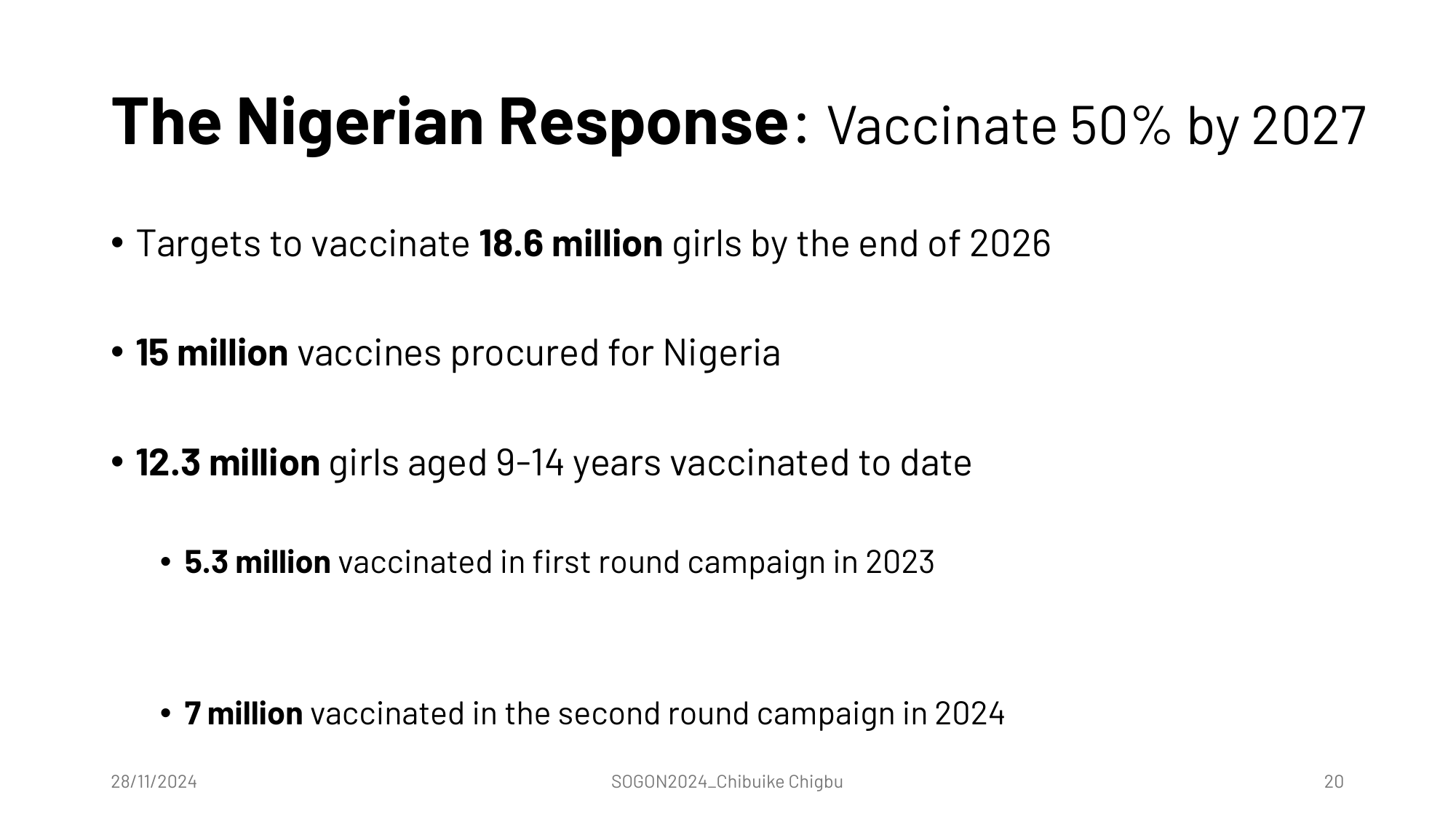

# The Nigerian Response: Vaccinate 50% by 2027
Targets to vaccinate 18.6 million girls by the end of 2026

15 million vaccines procured for Nigeria

12.3 million girls aged 9-14 years vaccinated to date

5.3 million vaccinated in first round campaign in 2023

7 million vaccinated in the second round campaign in 2024
28/11/2024
SOGON2024_Chibuike Chigbu
20